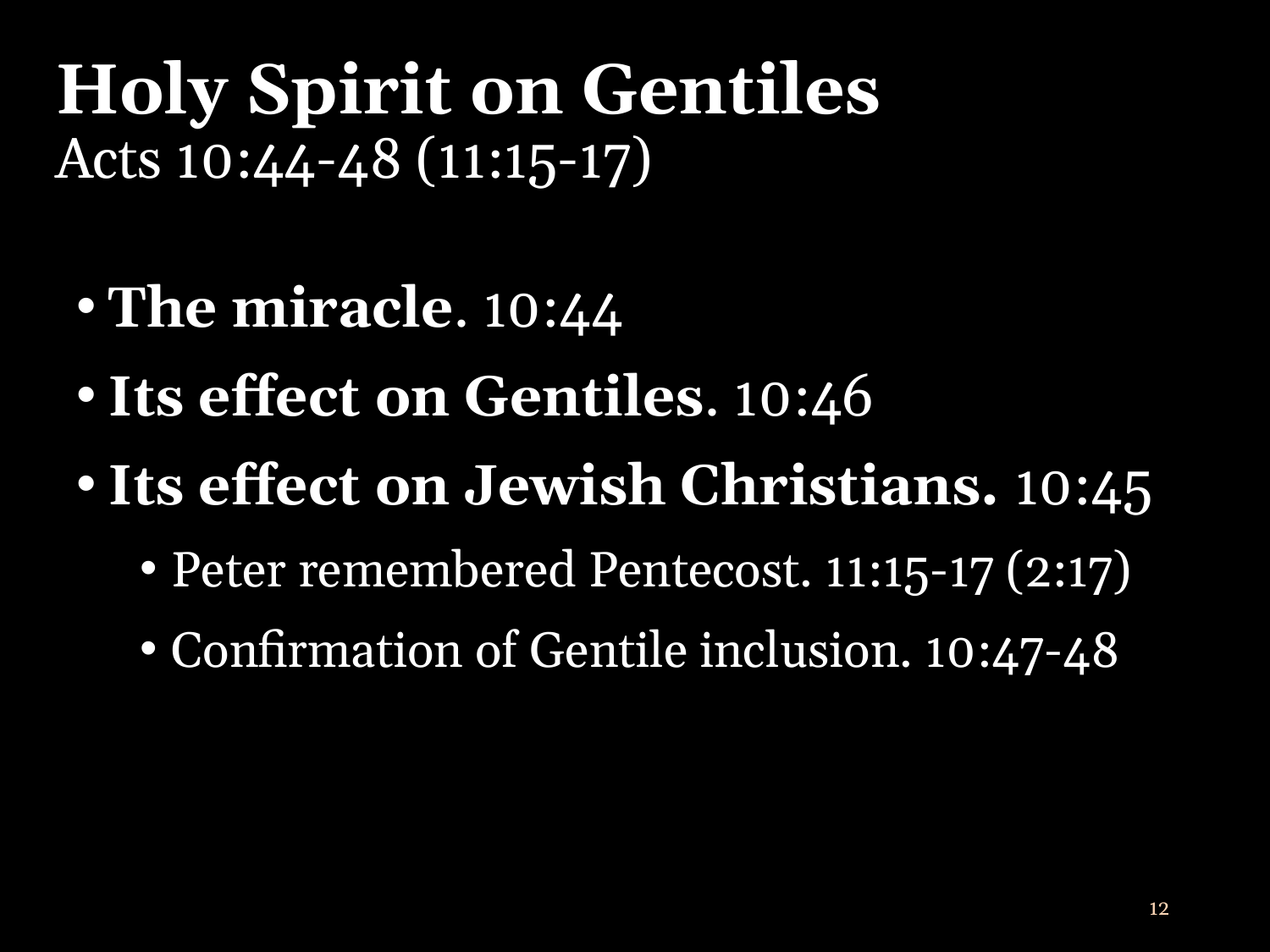

# Holy Spirit on Gentiles Acts 10:44-48 (11:15-17)
The miracle. 10:44
Its effect on Gentiles. 10:46
Its effect on Jewish Christians. 10:45
Peter remembered Pentecost. 11:15-17 (2:17)
Confirmation of Gentile inclusion. 10:47-48
12